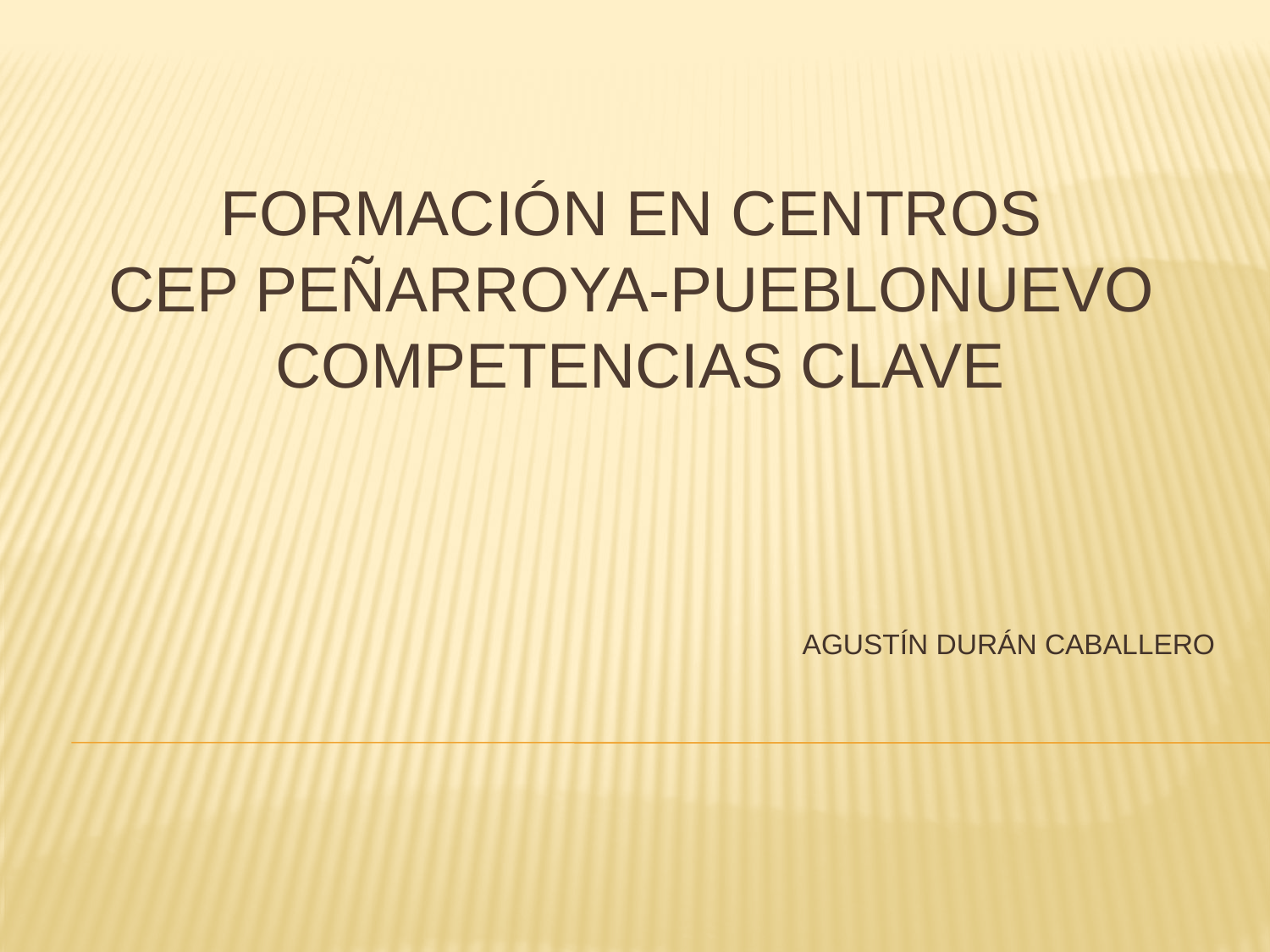

# FORMACIÓN EN CENTROS CEP PEÑARROYA-PUEBLONUEVO COMPETENCIAS CLAVE

AGUSTÍN DURÁN CABALLERO